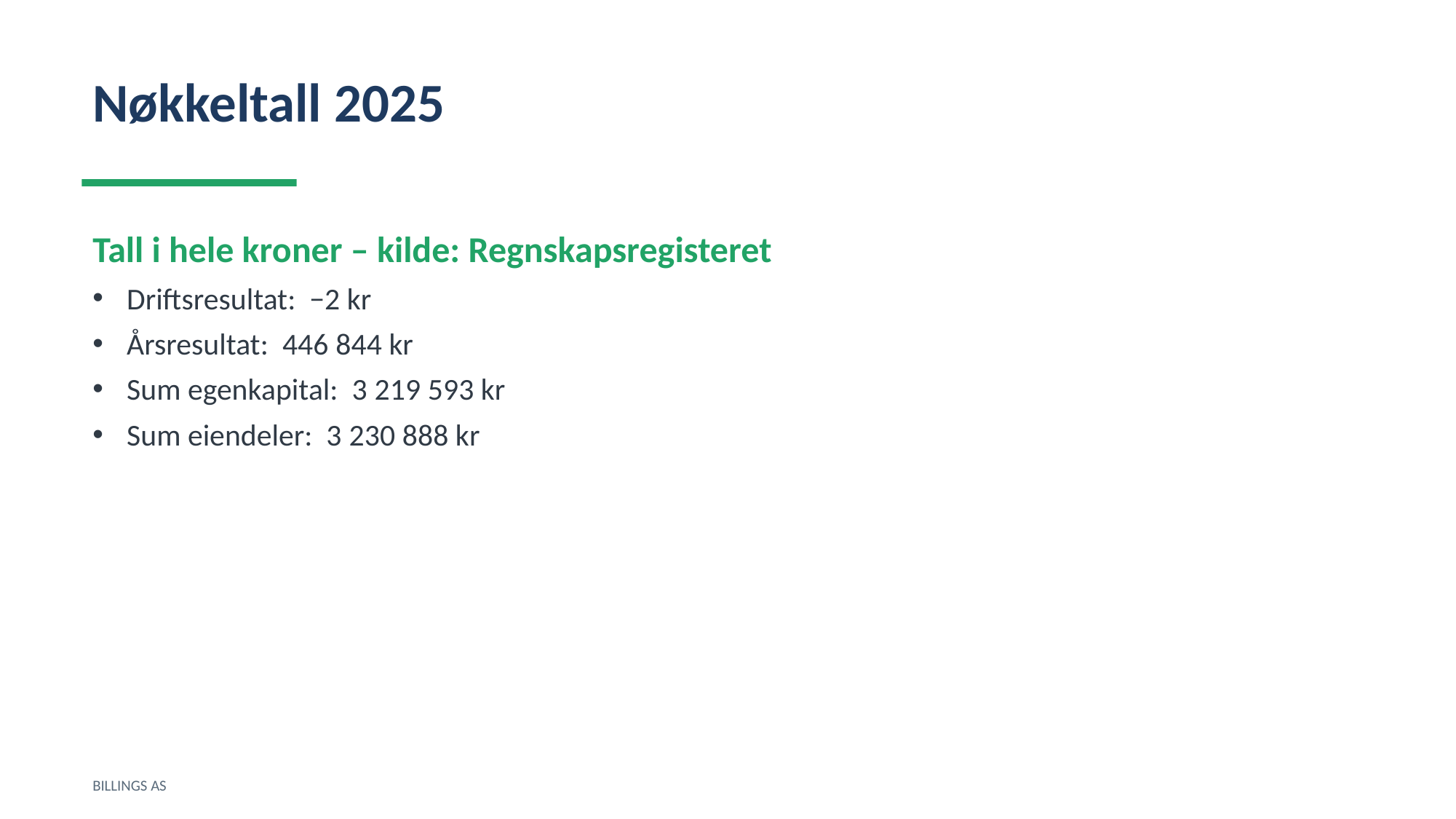

Nøkkeltall 2025

Tall i hele kroner – kilde: Regnskapsregisteret
Driftsresultat:  −2 kr
Årsresultat:  446 844 kr
Sum egenkapital:  3 219 593 kr
Sum eiendeler:  3 230 888 kr
BILLINGS AS